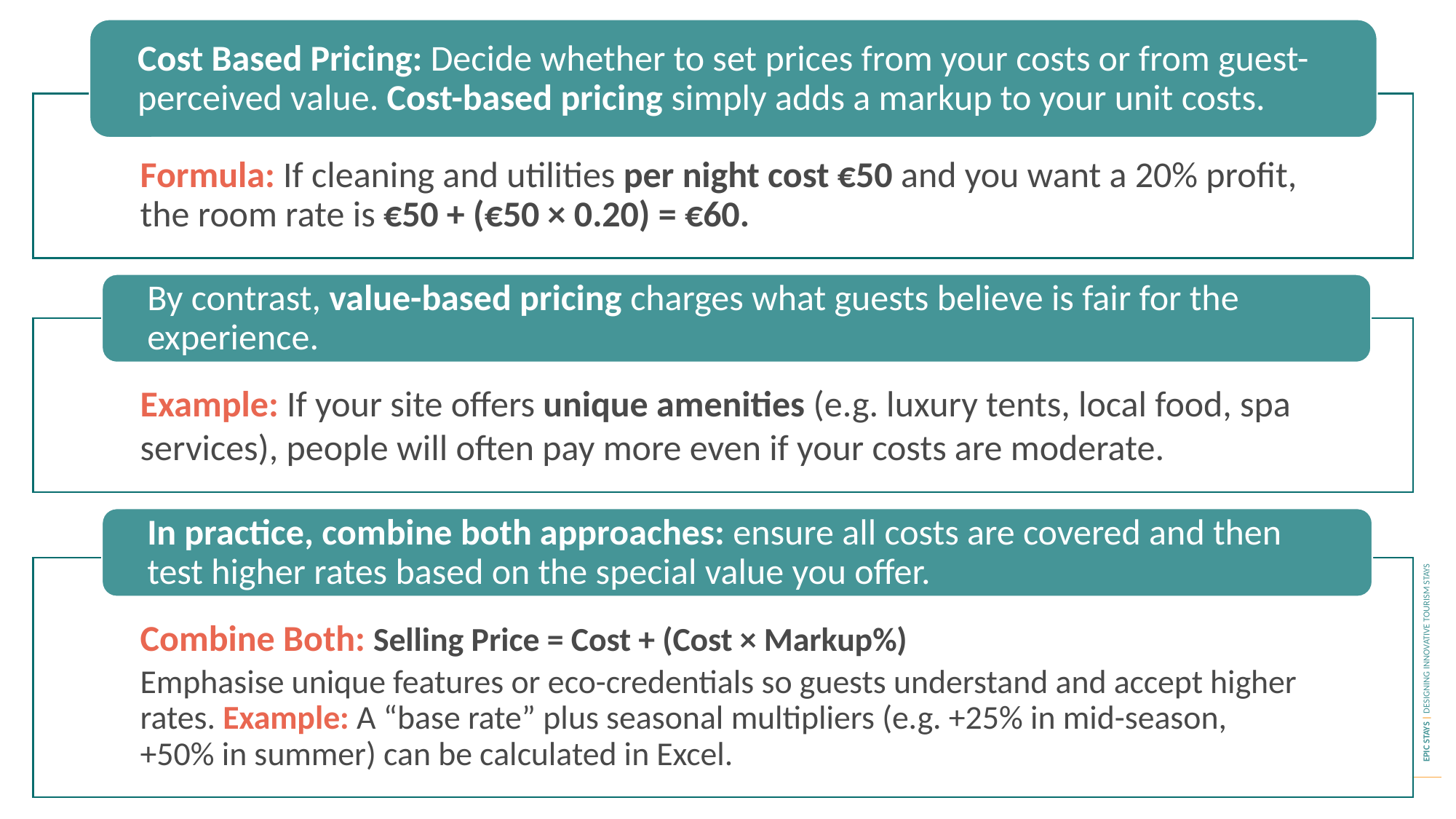

Formula: If cleaning and utilities per night cost €50 and you want a 20% profit, the room rate is €50 + (€50 × 0.20) = €60.
Cost Based Pricing: Decide whether to set prices from your costs or from guest-perceived value. Cost-based pricing simply adds a markup to your unit costs.
Example: If your site offers unique amenities (e.g. luxury tents, local food, spa services), people will often pay more even if your costs are moderate.
By contrast, value-based pricing charges what guests believe is fair for the experience.
Combine Both: Selling Price = Cost + (Cost × Markup%)
Emphasise unique features or eco-credentials so guests understand and accept higher rates. Example: A “base rate” plus seasonal multipliers (e.g. +25% in mid-season, +50% in summer) can be calculated in Excel.
In practice, combine both approaches: ensure all costs are covered and then test higher rates based on the special value you offer.